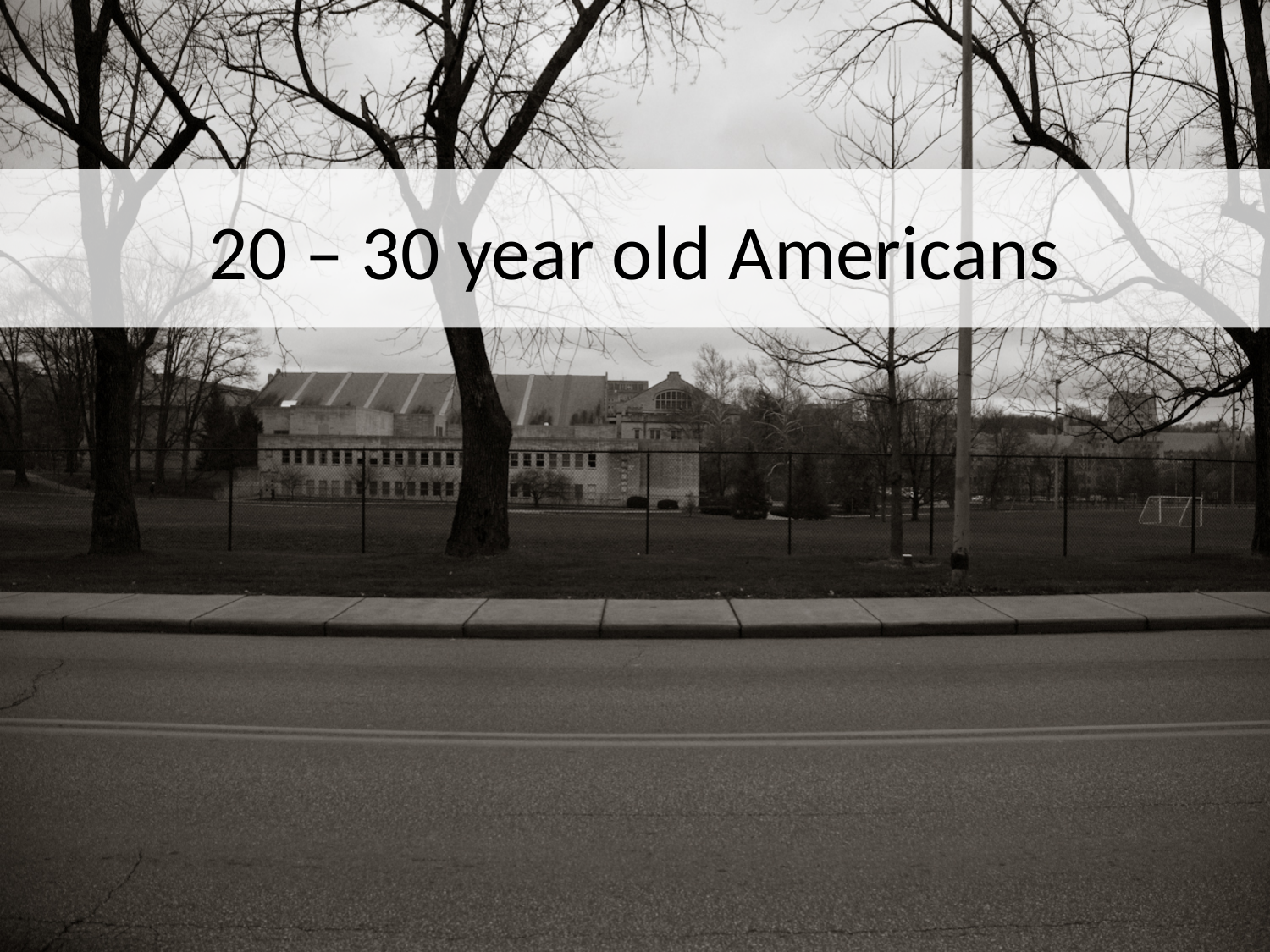

# 20 – 30 year old Americans